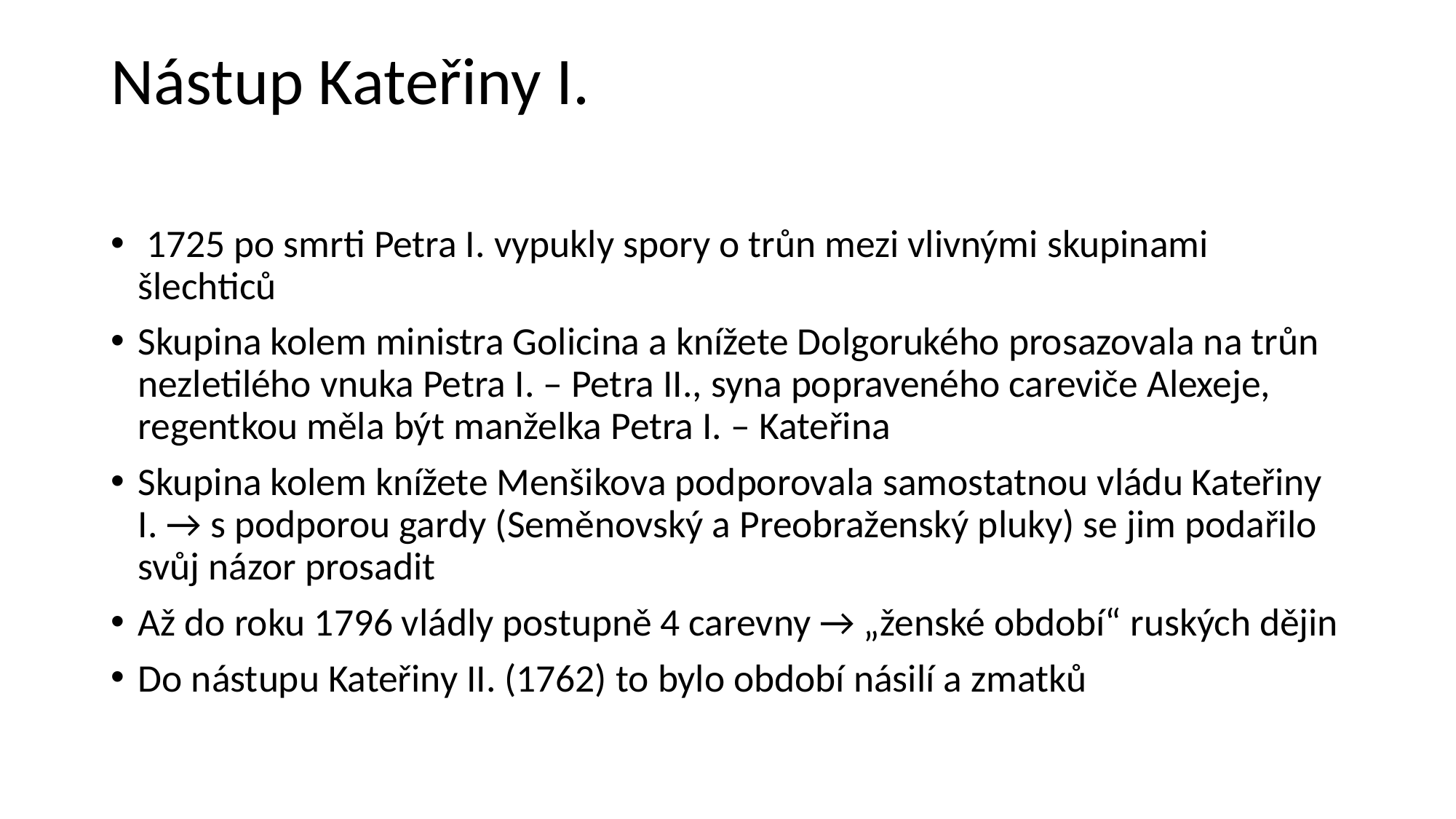

# Nástup Kateřiny I.
 1725 po smrti Petra I. vypukly spory o trůn mezi vlivnými skupinami šlechticů
Skupina kolem ministra Golicina a knížete Dolgorukého prosazovala na trůn nezletilého vnuka Petra I. – Petra II., syna popraveného careviče Alexeje, regentkou měla být manželka Petra I. – Kateřina
Skupina kolem knížete Menšikova podporovala samostatnou vládu Kateřiny I. → s podporou gardy (Seměnovský a Preobraženský pluky) se jim podařilo svůj názor prosadit
Až do roku 1796 vládly postupně 4 carevny → „ženské období“ ruských dějin
Do nástupu Kateřiny II. (1762) to bylo období násilí a zmatků